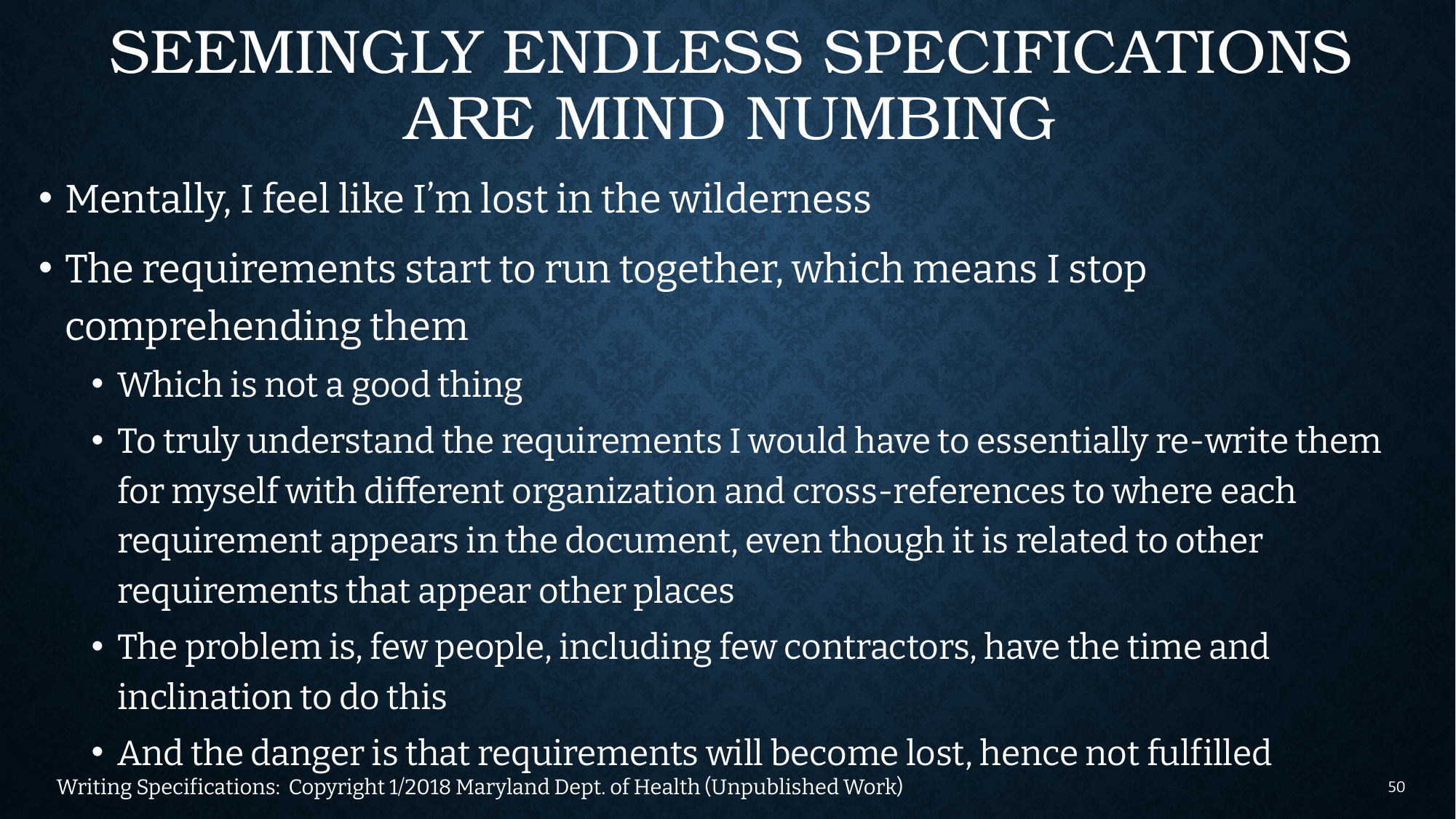

# seemingly endless Specifications are mind numbing
Mentally, I feel like I’m lost in the wilderness
The requirements start to run together, which means I stop comprehending them
Which is not a good thing
To truly understand the requirements I would have to essentially re-write them for myself with different organization and cross-references to where each  requirement appears in the document, even though it is related to other requirements that appear other places
The problem is, few people, including few contractors, have the time and inclination to do this
And the danger is that requirements will become lost, hence not fulfilled
Writing Specifications:  Copyright 1/2018 Maryland Dept. of Health (Unpublished Work)
50